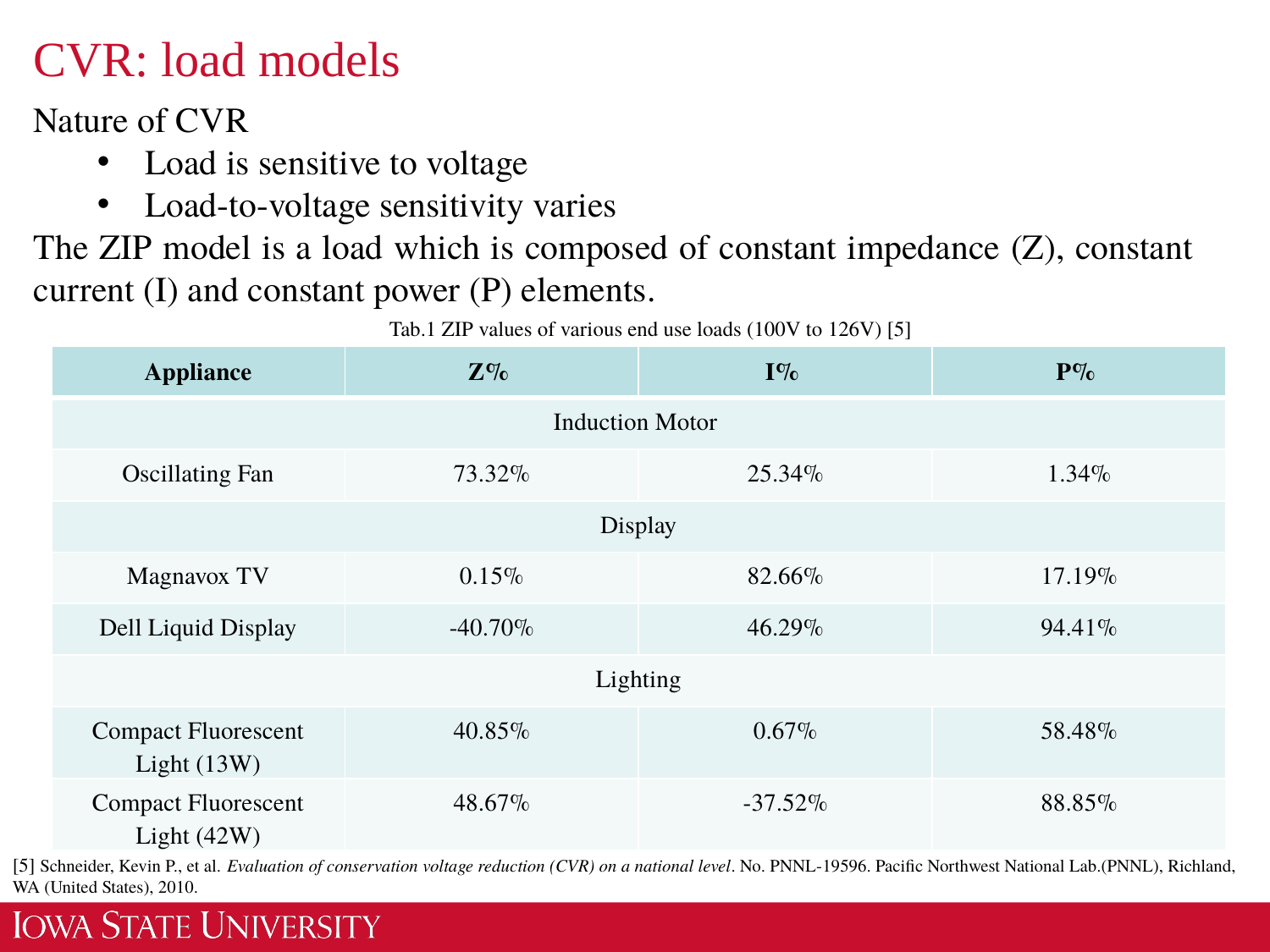

# CVR: load models
Nature of CVR
Load is sensitive to voltage
Load-to-voltage sensitivity varies
The ZIP model is a load which is composed of constant impedance (Z), constant current (I) and constant power (P) elements.

Tab.1 ZIP values of various end use loads (100V to 126V) [5]
| Appliance | Z% | I% | P% |
| --- | --- | --- | --- |
| Induction Motor |  |  |  |
| Oscillating Fan | 73.32% | 25.34% | 1.34% |
| Display |  |  |  |
| Magnavox TV | 0.15% | 82.66% | 17.19% |
| Dell Liquid Display | -40.70% | 46.29% | 94.41% |
| Lighting |  |  |  |
| Compact Fluorescent Light (13W) | 40.85% | 0.67% | 58.48% |
| Compact Fluorescent Light (42W) | 48.67% | -37.52% | 88.85% |

18
[5] Schneider, Kevin P., et al. Evaluation of conservation voltage reduction (CVR) on a national level. No. PNNL-19596. Pacific Northwest National Lab.(PNNL), Richland, WA (United States), 2010.